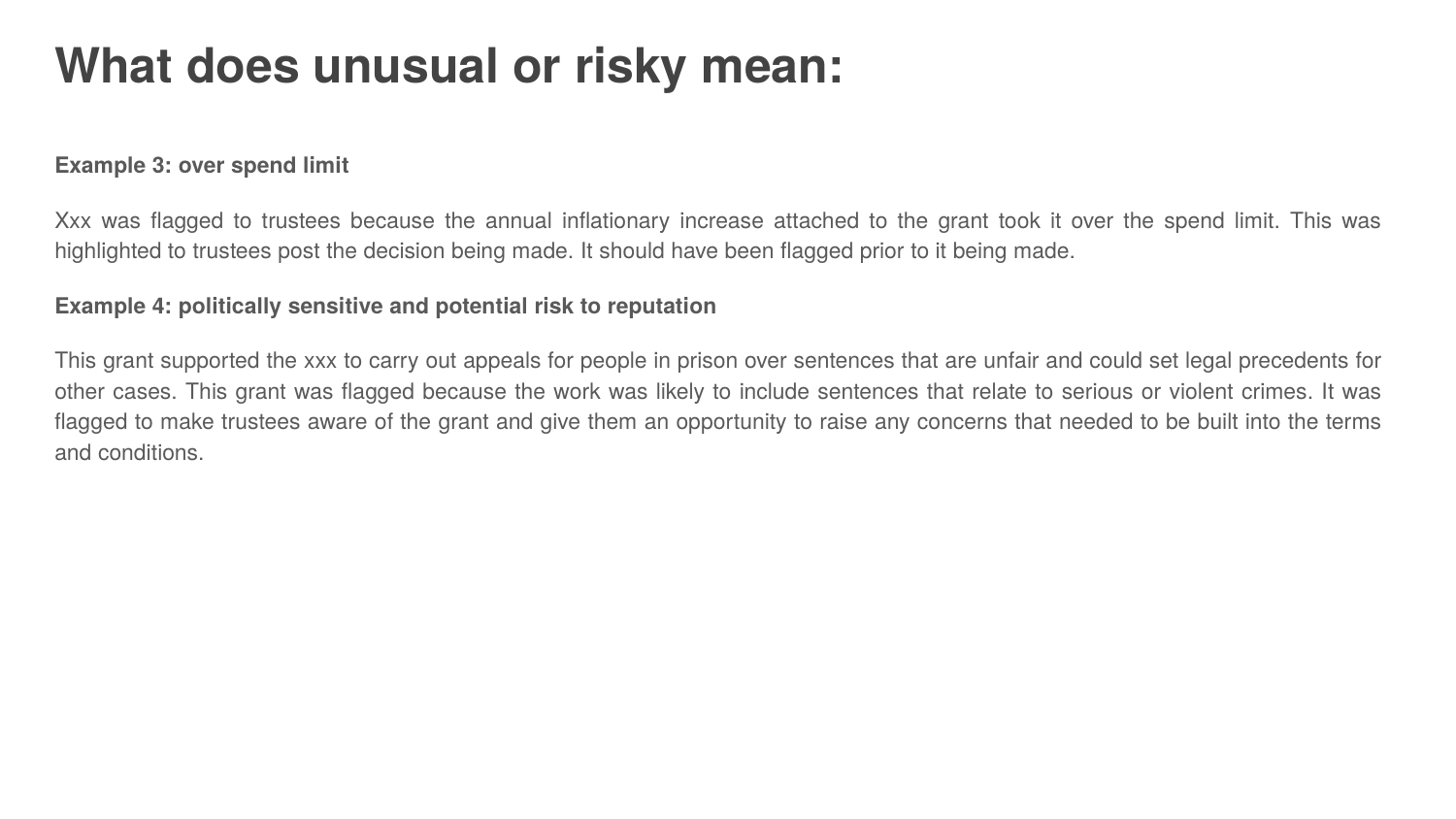

What does unusual or risky mean:

Example 3: over spend limit
Xxx was flagged to trustees because the annual inflationary increase attached to the grant took it over the spend limit. This was highlighted to trustees post the decision being made. It should have been flagged prior to it being made.
Example 4: politically sensitive and potential risk to reputation
This grant supported the xxx to carry out appeals for people in prison over sentences that are unfair and could set legal precedents for other cases. This grant was flagged because the work was likely to include sentences that relate to serious or violent crimes. It was flagged to make trustees aware of the grant and give them an opportunity to raise any concerns that needed to be built into the terms and conditions.